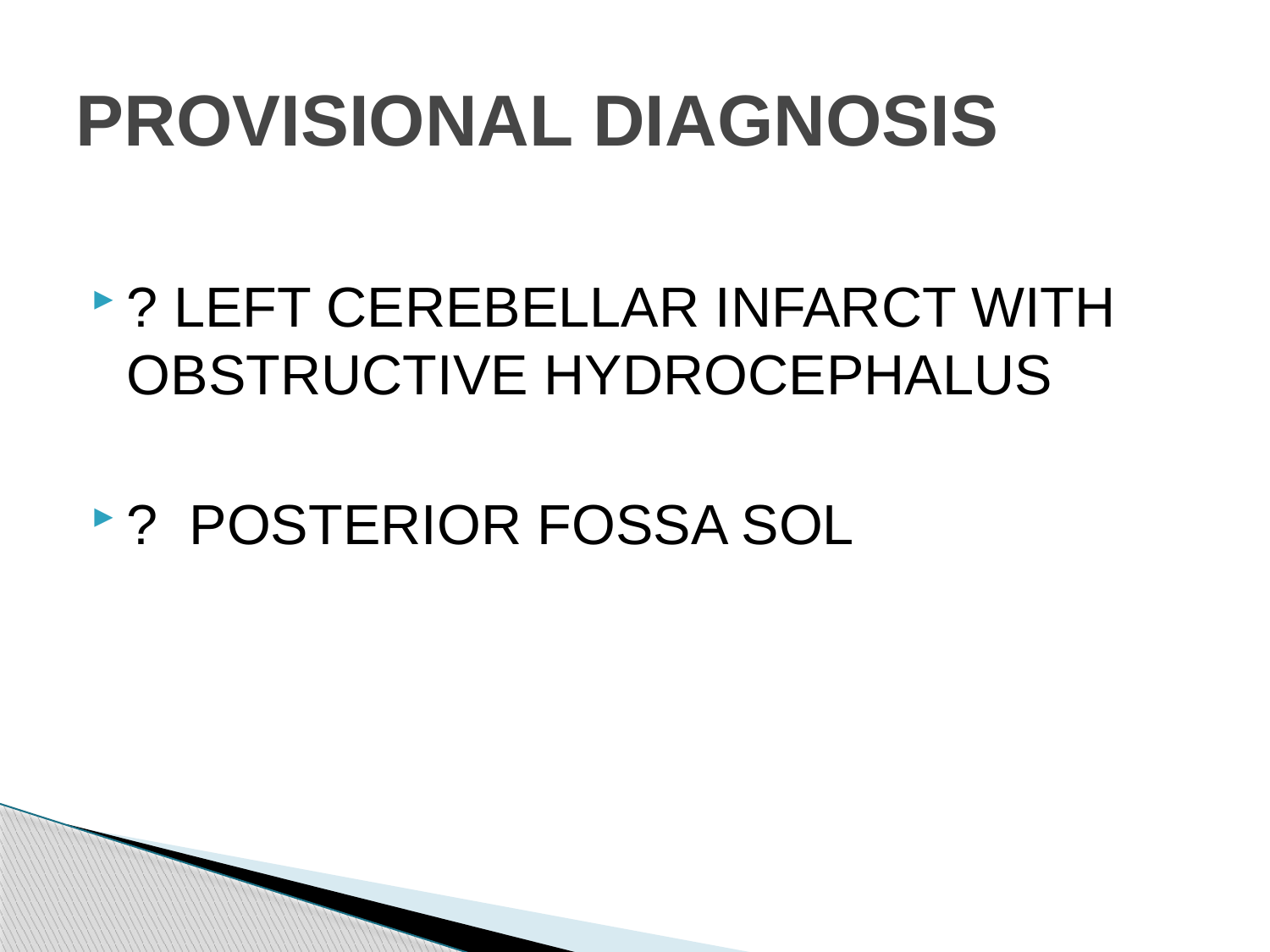

# PROVISIONAL DIAGNOSIS
? LEFT CEREBELLAR INFARCT WITH OBSTRUCTIVE HYDROCEPHALUS

?  POSTERIOR FOSSA SOL